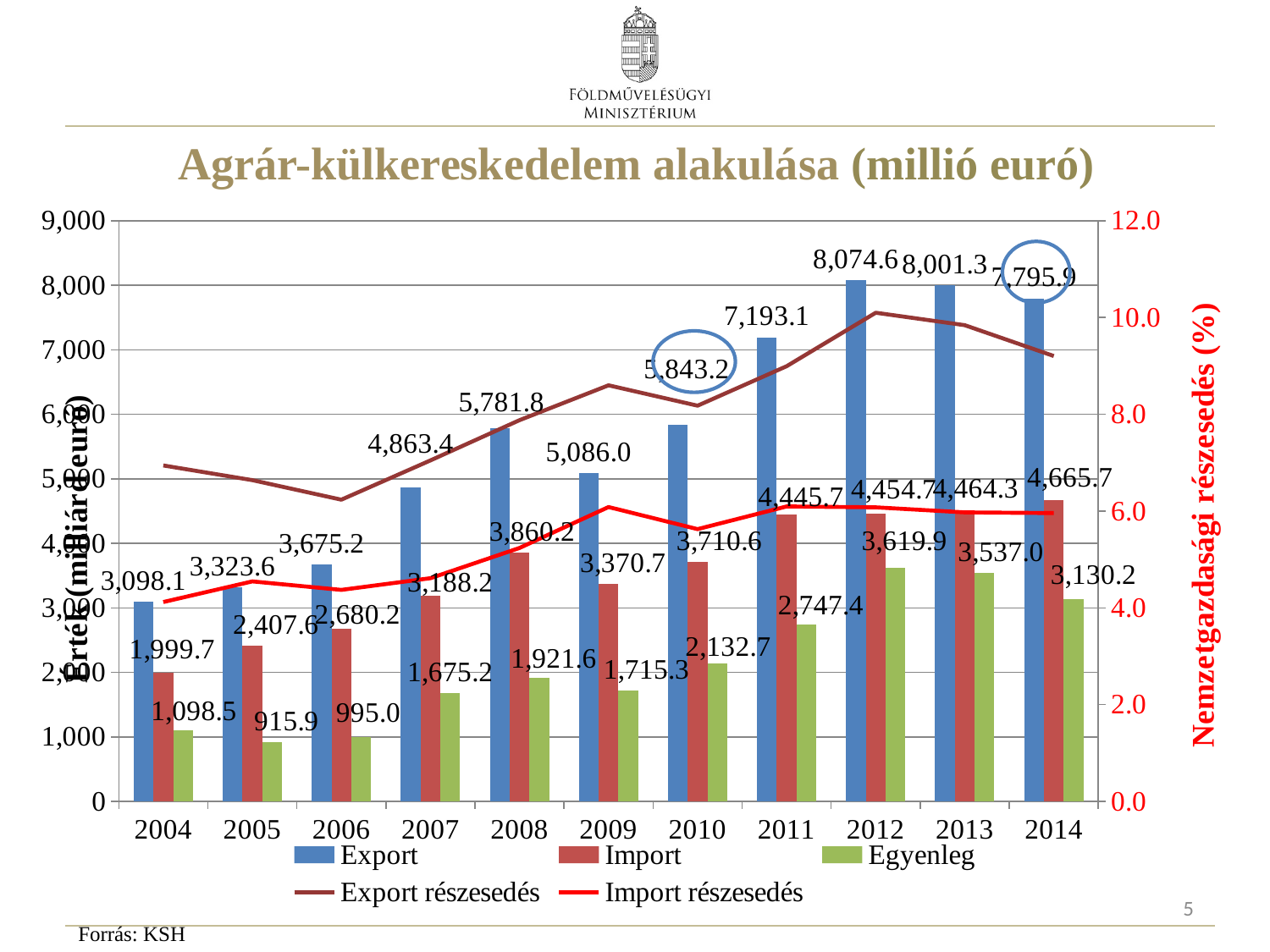

# Agrár-külkereskedelem alakulása (millió euró)

### Chart

| Category | Export | Import | Egyenleg |  |  |
|---|---|---|---|---|---|
| 2004 | 3098.149945 | 1999.67046 | 1098.479485 | 6.943722141288269 | 4.120228421898502 |
| 2005 | 3323.555945 | 2407.644727 | 915.911218 | 6.6402060756812915 | 4.546500353123347 |
| 2006 | 3675.249479 | 2680.208711 | 995.040768 | 6.2360907692682614 | 4.371265154667864 |
| 2007 | 4863.372224 | 3188.158499 | 1675.213725 | 7.047933517800212 | 4.612234431393032 |
| 2008 | 5781.800515 | 3860.214286 | 1921.586229 | 7.8792276828047205 | 5.237760426010577 |
| 2009 | 5085.999853 | 3370.662337 | 1715.337516 | 8.600031207921306 | 6.084098355431526 |
| 2010 | 5843.246554 | 3710.560442 | 2132.686112 | 8.178226379652138 | 5.627717336836975 |
| 2011 | 7193.141562 | 4445.713895 | 2747.427667 | 8.993948226680931 | 6.096961343957993 |
| 2012 | 8074.618635 | 4454.676243 | 3619.942392 | 10.099329996143535 | 6.0775288423076965 |
| 2013 | 8001.265197 | 4464.266965 | 3536.998232 | 9.842388326582125 | 5.973156621806261 |
| 2014 | 7795.891985 | 4665.65489 | 3130.2370950000004 | 9.20518661288133 | 5.959604102525044 |

5
Forrás: KSH